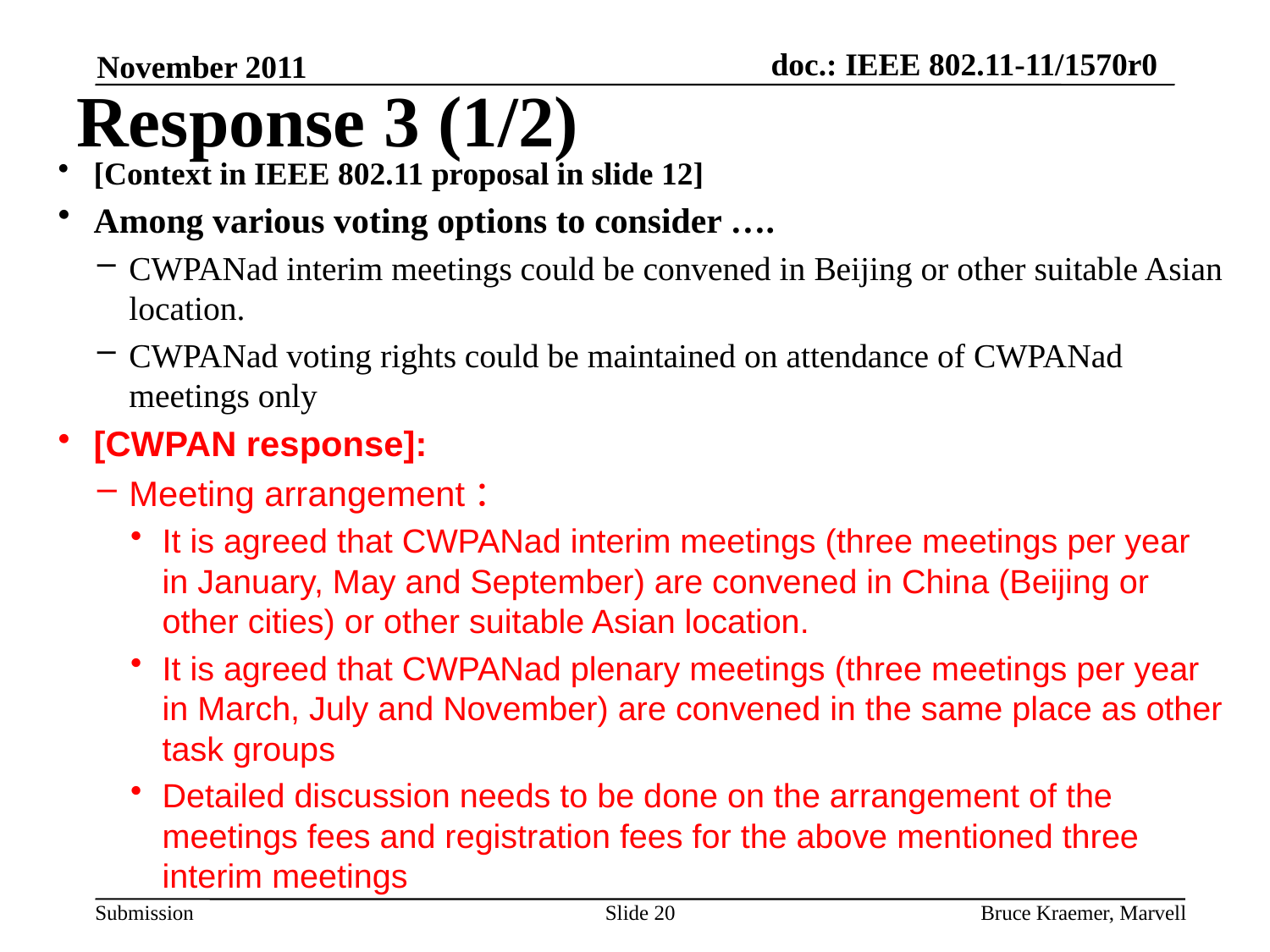

Response 3 (1/2)
November 2011
[Context in IEEE 802.11 proposal in slide 12]
Among various voting options to consider ….
CWPANad interim meetings could be convened in Beijing or other suitable Asian location.
CWPANad voting rights could be maintained on attendance of CWPANad meetings only
[CWPAN response]:
Meeting arrangement：
It is agreed that CWPANad interim meetings (three meetings per year in January, May and September) are convened in China (Beijing or other cities) or other suitable Asian location.
It is agreed that CWPANad plenary meetings (three meetings per year in March, July and November) are convened in the same place as other task groups
Detailed discussion needs to be done on the arrangement of the meetings fees and registration fees for the above mentioned three interim meetings
Slide 20
Bruce Kraemer, Marvell